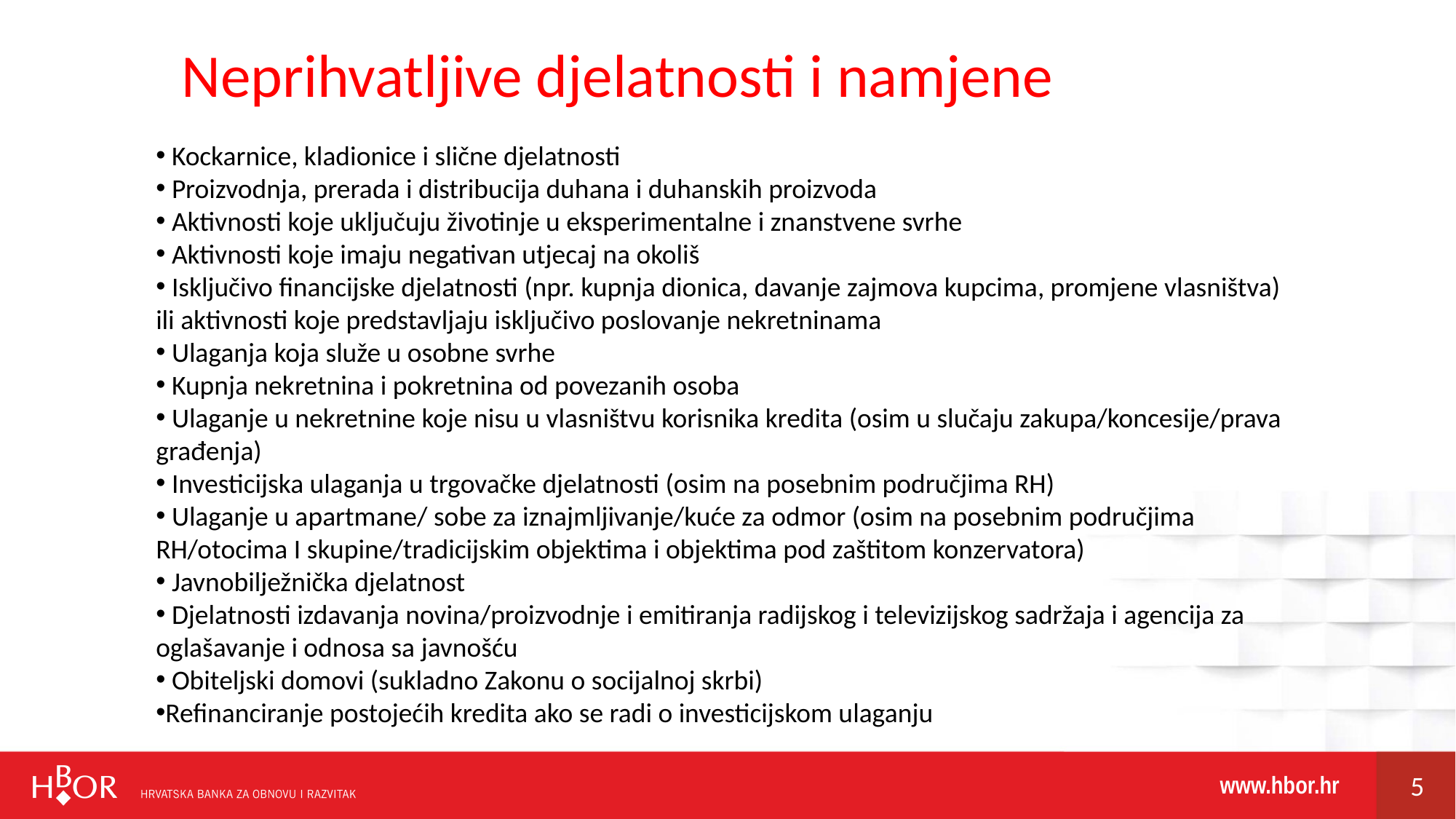

Neprihvatljive djelatnosti i namjene
 Kockarnice, kladionice i slične djelatnosti
 Proizvodnja, prerada i distribucija duhana i duhanskih proizvoda
 Aktivnosti koje uključuju životinje u eksperimentalne i znanstvene svrhe
 Aktivnosti koje imaju negativan utjecaj na okoliš
 Isključivo financijske djelatnosti (npr. kupnja dionica, davanje zajmova kupcima, promjene vlasništva) ili aktivnosti koje predstavljaju isključivo poslovanje nekretninama
 Ulaganja koja služe u osobne svrhe
 Kupnja nekretnina i pokretnina od povezanih osoba
 Ulaganje u nekretnine koje nisu u vlasništvu korisnika kredita (osim u slučaju zakupa/koncesije/prava građenja)
 Investicijska ulaganja u trgovačke djelatnosti (osim na posebnim područjima RH)
 Ulaganje u apartmane/ sobe za iznajmljivanje/kuće za odmor (osim na posebnim područjima RH/otocima I skupine/tradicijskim objektima i objektima pod zaštitom konzervatora)
 Javnobilježnička djelatnost
 Djelatnosti izdavanja novina/proizvodnje i emitiranja radijskog i televizijskog sadržaja i agencija za oglašavanje i odnosa sa javnošću
 Obiteljski domovi (sukladno Zakonu o socijalnoj skrbi)
Refinanciranje postojećih kredita ako se radi o investicijskom ulaganju